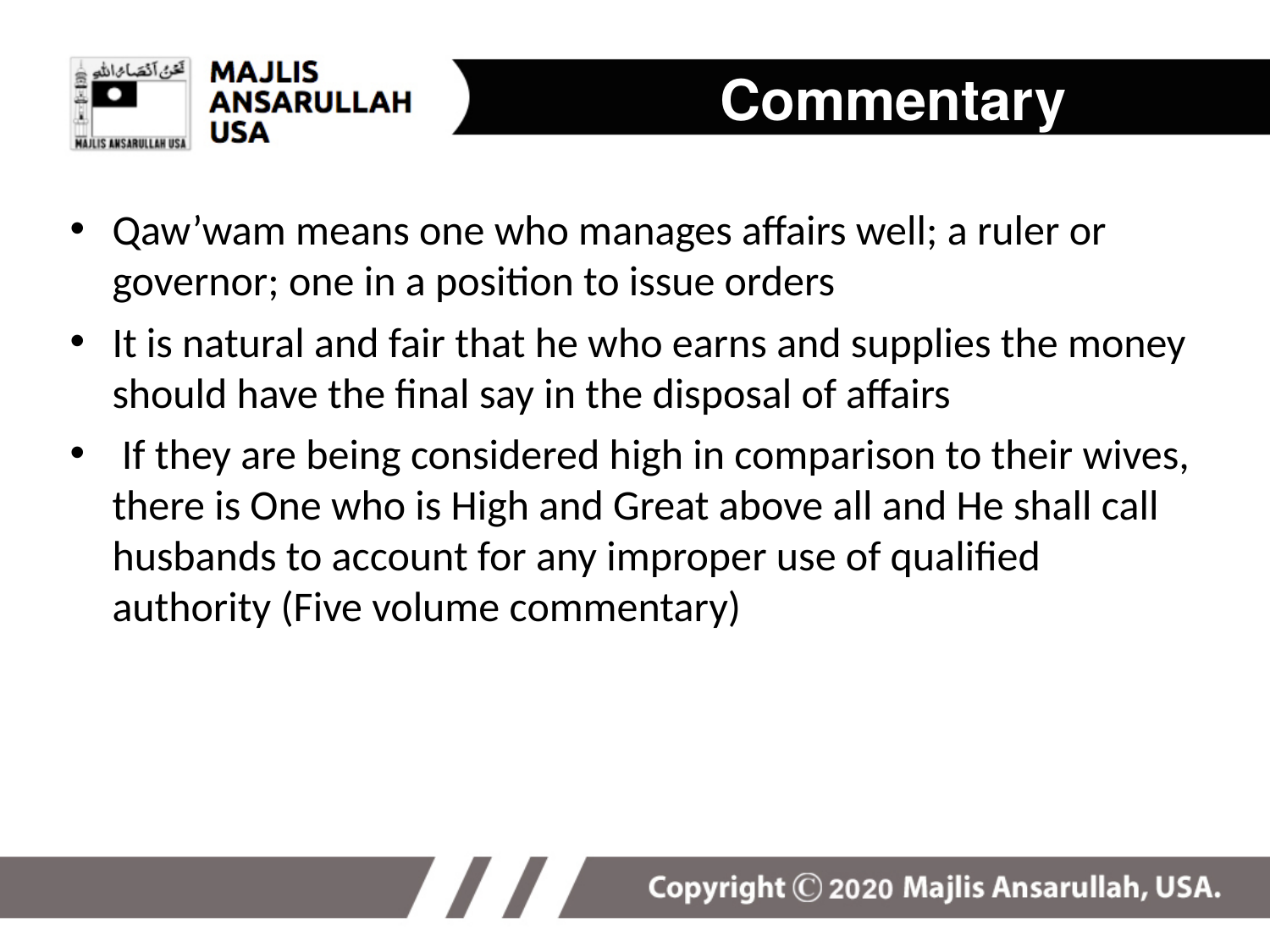

Commentary
Qaw’wam means one who manages affairs well; a ruler or governor; one in a position to issue orders
It is natural and fair that he who earns and supplies the money should have the final say in the disposal of affairs
 If they are being considered high in comparison to their wives, there is One who is High and Great above all and He shall call husbands to account for any improper use of qualified authority (Five volume commentary)